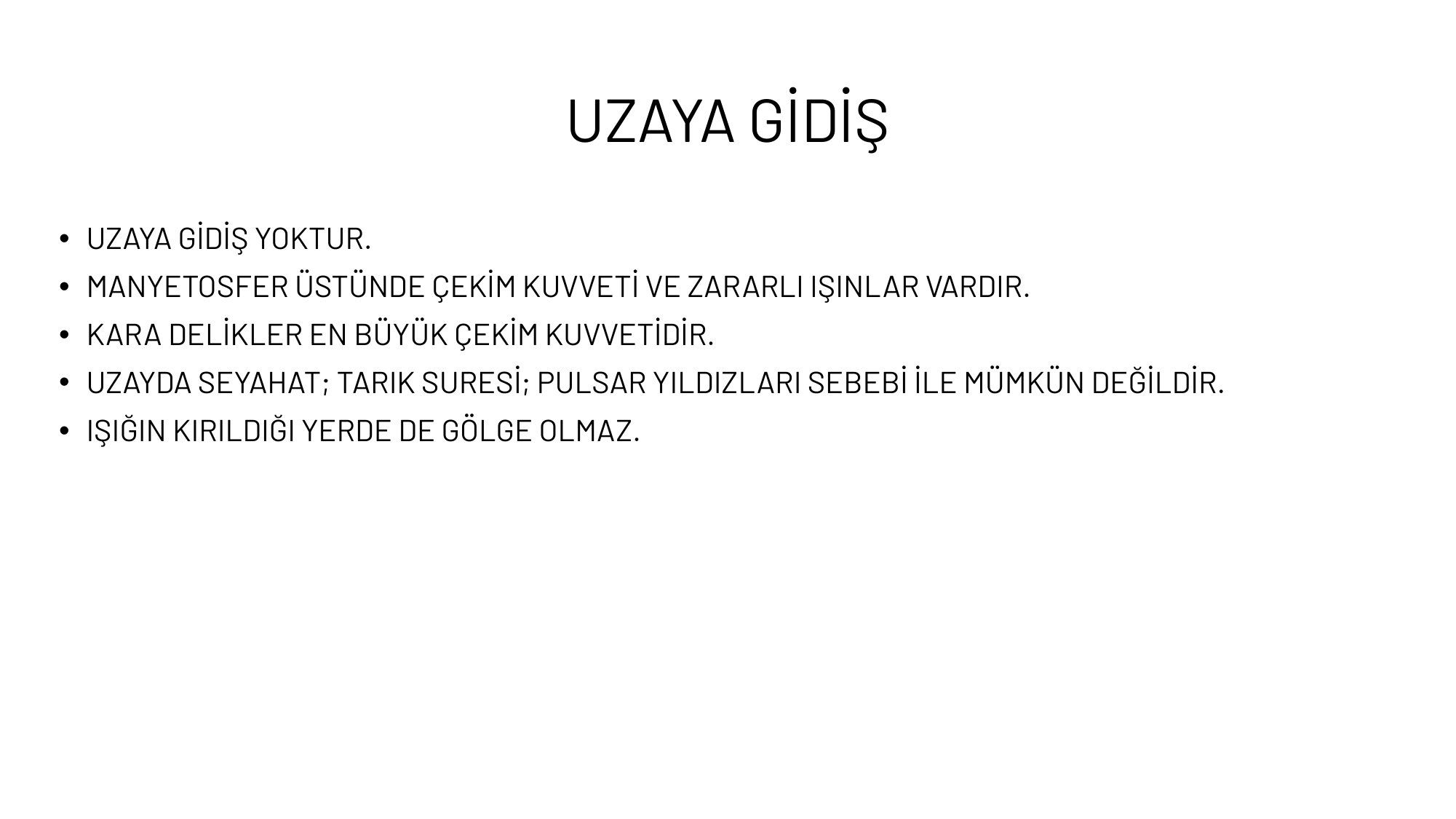

# UZAYA GİDİŞ
UZAYA GİDİŞ YOKTUR.
MANYETOSFER ÜSTÜNDE ÇEKİM KUVVETİ VE ZARARLI IŞINLAR VARDIR.
KARA DELİKLER EN BÜYÜK ÇEKİM KUVVETİDİR.
UZAYDA SEYAHAT; TARIK SURESİ; PULSAR YILDIZLARI SEBEBİ İLE MÜMKÜN DEĞİLDİR.
IŞIĞIN KIRILDIĞI YERDE DE GÖLGE OLMAZ.